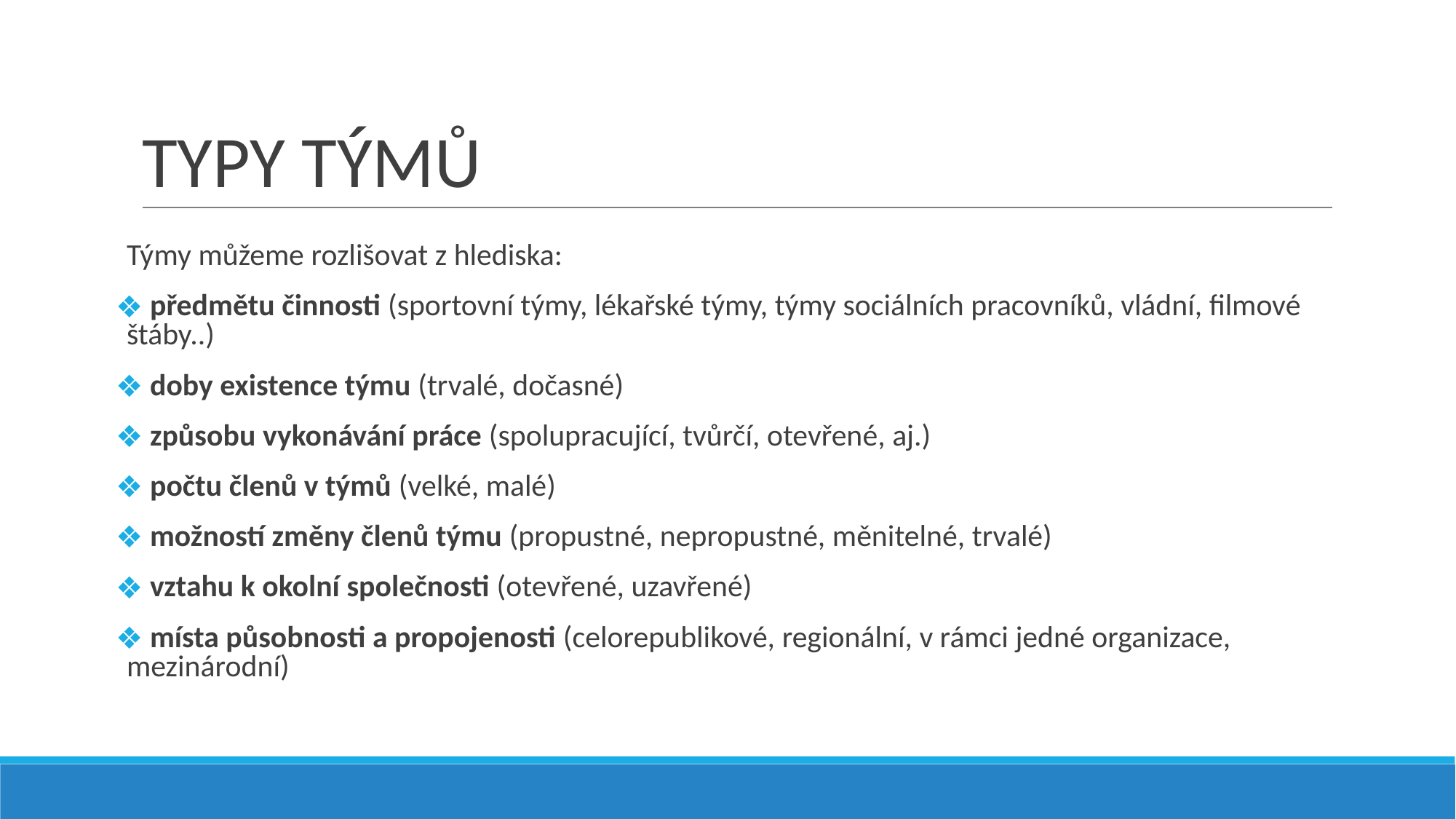

# TYPY TÝMŮ
Týmy můžeme rozlišovat z hlediska:
 předmětu činnosti (sportovní týmy, lékařské týmy, týmy sociálních pracovníků, vládní, filmové štáby..)
 doby existence týmu (trvalé, dočasné)
 způsobu vykonávání práce (spolupracující, tvůrčí, otevřené, aj.)
 počtu členů v týmů (velké, malé)
 možností změny členů týmu (propustné, nepropustné, měnitelné, trvalé)
 vztahu k okolní společnosti (otevřené, uzavřené)
 místa působnosti a propojenosti (celorepublikové, regionální, v rámci jedné organizace, mezinárodní)